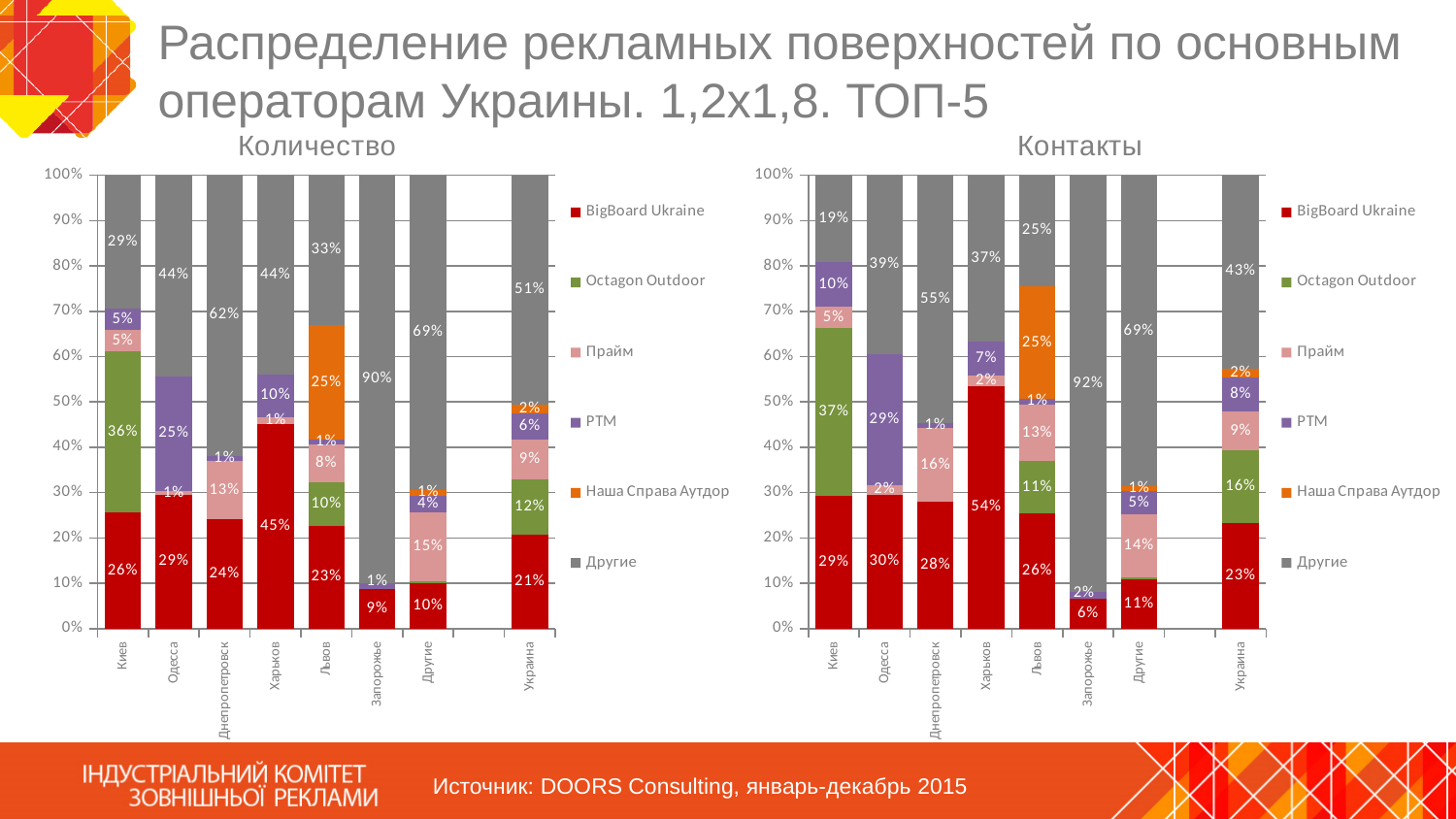

# Распределение рекламных поверхностей по основным операторам Украины. 1,2х1,8. ТОП-5

### Chart

| Category | BigBoard Ukraine | Octagon Outdoor | Прайм | РТМ | Наша Справа Аутдор | Другие |
|---|---|---|---|---|---|---|
| Киев | 0.2554016919015033 | 0.3558179320006466 | 0.047362465650088906 | 0.04652055606444313 | 0.0 | 0.29489735438331804 |
| Одесса | 0.2948392340122924 | 0.0 | 0.008533550058414182 | 0.2537461268857622 | 0.0 | 0.44288108904353124 |
| Днепропетровск | 0.24122177261454117 | 0.0 | 0.12772484009920376 | 0.01253100117478136 | 0.0 | 0.6185223861114737 |
| Харьков | 0.45218483359804973 | 0.0 | 0.013371255494404018 | 0.09581501865327079 | 0.0 | 0.4386288922542755 |
| Львов | 0.22668568259250454 | 0.09603042548134062 | 0.08295697646779178 | 0.011409555502733539 | 0.2516440852547342 | 0.33127327470089535 |
| Запорожье | 0.08648648648648649 | 0.0 | 0.0 | 0.013837837837837838 | 0.0 | 0.8996756756756756 |
| Другие | 0.10107491797632642 | 0.0023202276723403486 | 0.1533948435356886 | 0.03681548751971287 | 0.012447054700575827 | 0.6939474685953559 |
|   | None | None | None | None | None | None |
| Украина | 0.20616818568531325 | 0.12358806791046269 | 0.08690948751724306 | 0.05875192422603353 | 0.018685817482301564 | 0.5058965171786459 |

### Chart

| Category | BigBoard Ukraine | Octagon Outdoor | Прайм | РТМ | Наша Справа Аутдор | Другие |
|---|---|---|---|---|---|---|
| Киев | 0.29177806321431277 | 0.37062423737676975 | 0.04797219253408365 | 0.09736728815141009 | 0.0 | 0.19225821872342375 |
| Одесса | 0.29560429731016835 | 0.0 | 0.02051888885392688 | 0.2897505963477743 | 0.0 | 0.3941262174881305 |
| Днепропетровск | 0.27973650612597273 | 0.0 | 0.1618657778237394 | 0.011610626498951329 | 0.0 | 0.5467870895513365 |
| Харьков | 0.535730998339681 | 0.0 | 0.023261119724490287 | 0.07334213729855933 | 0.0 | 0.3676657446372694 |
| Львов | 0.2550840836706261 | 0.11371793436967507 | 0.12586154931667842 | 0.011737011710441598 | 0.24802690076277695 | 0.2455725201698018 |
| Запорожье | 0.06499061268460195 | 0.0 | 0.0 | 0.015095467146098634 | 0.0 | 0.9199139201692994 |
| Другие | 0.10969251259178674 | 0.003153617632354252 | 0.13928893935811923 | 0.05031476902081917 | 0.010979014410708029 | 0.6865711469862126 |
|   | None | None | None | None | None | None |
| Украина | 0.23201278381822332 | 0.16046405355360696 | 0.08557732911346251 | 0.07600214208080523 | 0.020137979490106435 | 0.4258057119437955 |
Источник: DOORS Consulting, январь-декабрь 2015